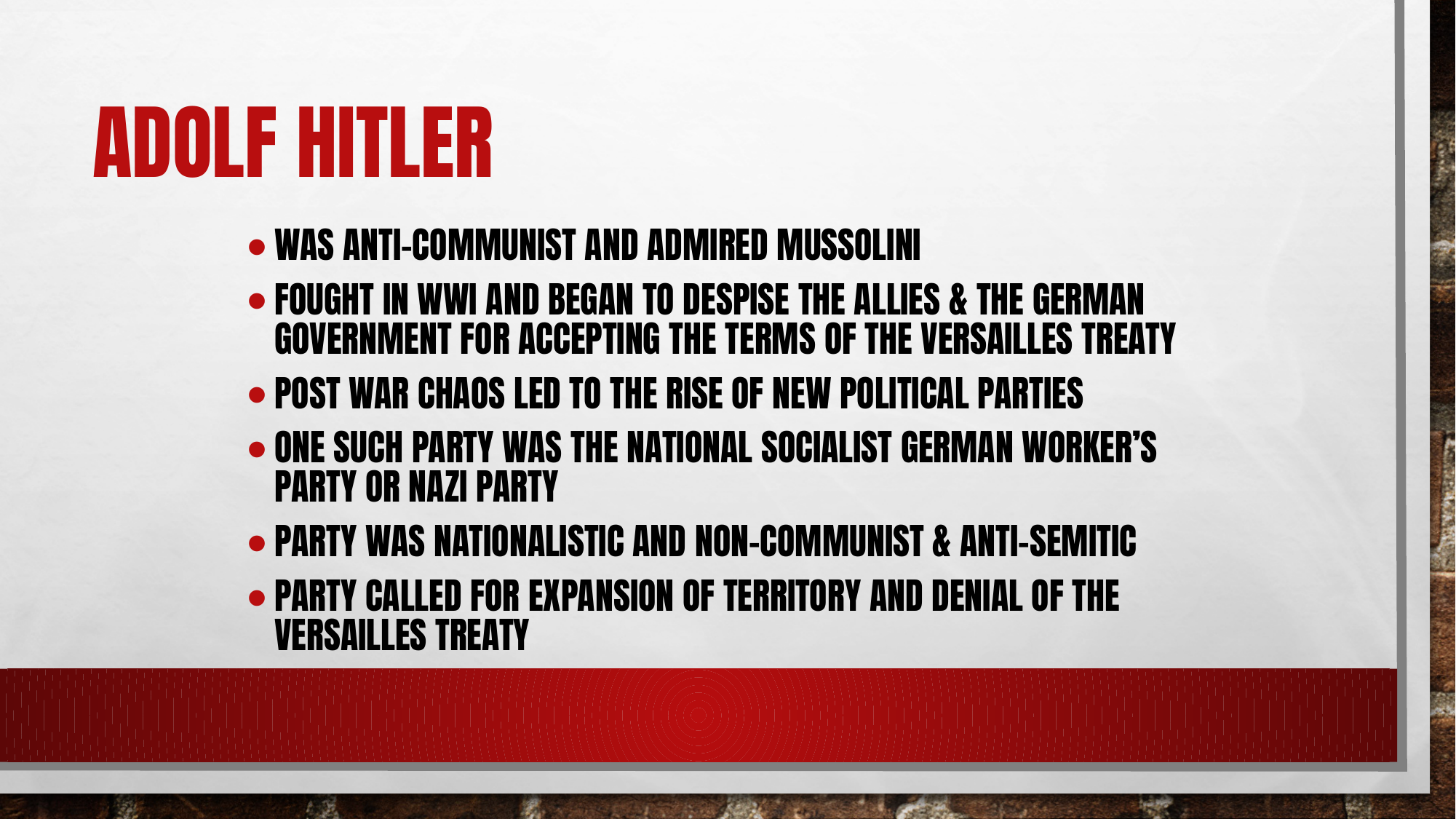

# Adolf Hitler
Was anti-communist and admired Mussolini
Fought in WWI and began to despise the Allies & the German government for accepting the terms of the Versailles Treaty
Post war chaos led to the rise of new political parties
One such party was the National Socialist German Worker’s Party or Nazi Party
Party was nationalistic and non-communist & anti-Semitic
Party called for expansion of territory and denial of the Versailles Treaty